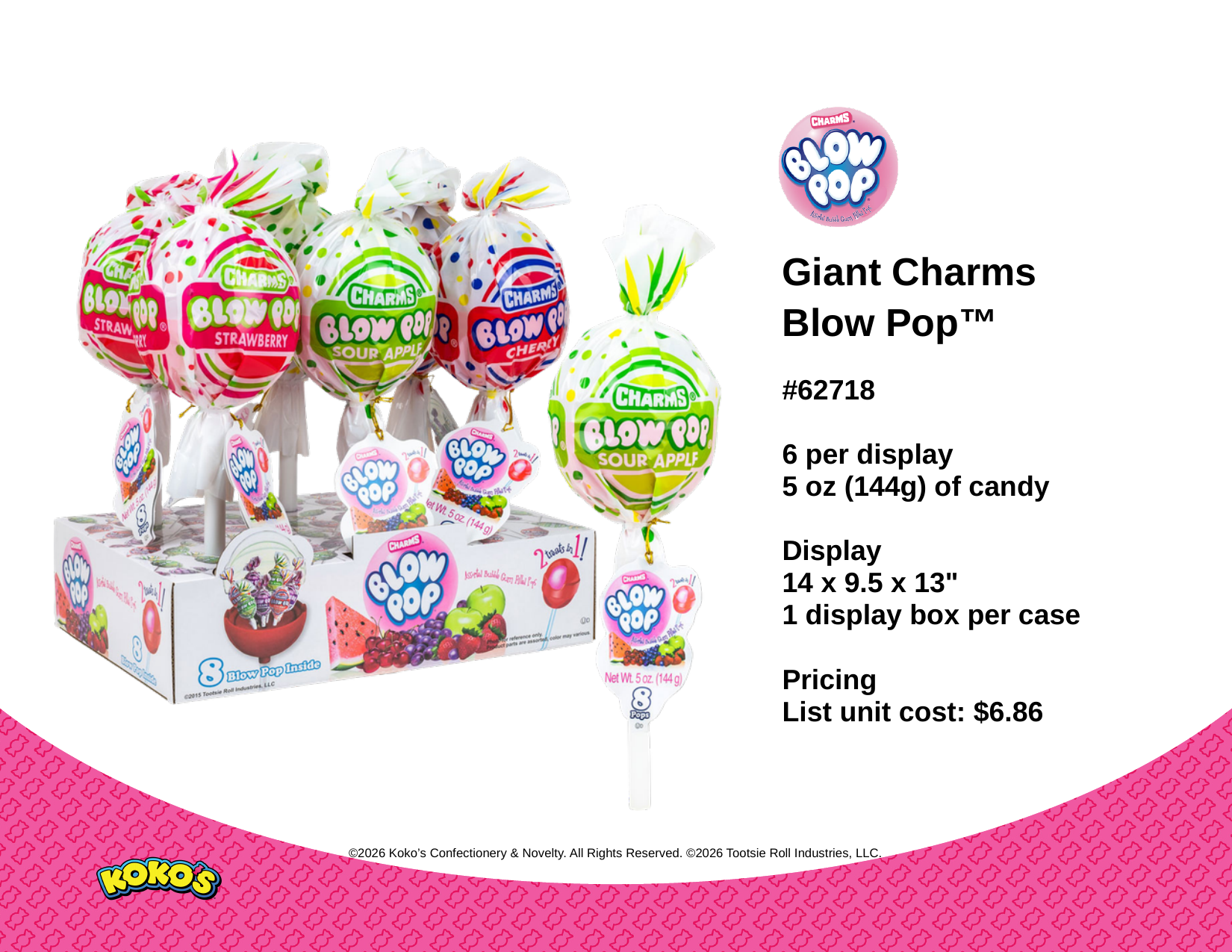

Giant Charms
Blow Pop™
#62718

6 per display
5 oz (144g) of candy

Display
14 x 9.5 x 13"
1 display box per case

Pricing
List unit cost: $6.86
©2026 Koko’s Confectionery & Novelty. All Rights Reserved. ©2026 Tootsie Roll Industries, LLC.